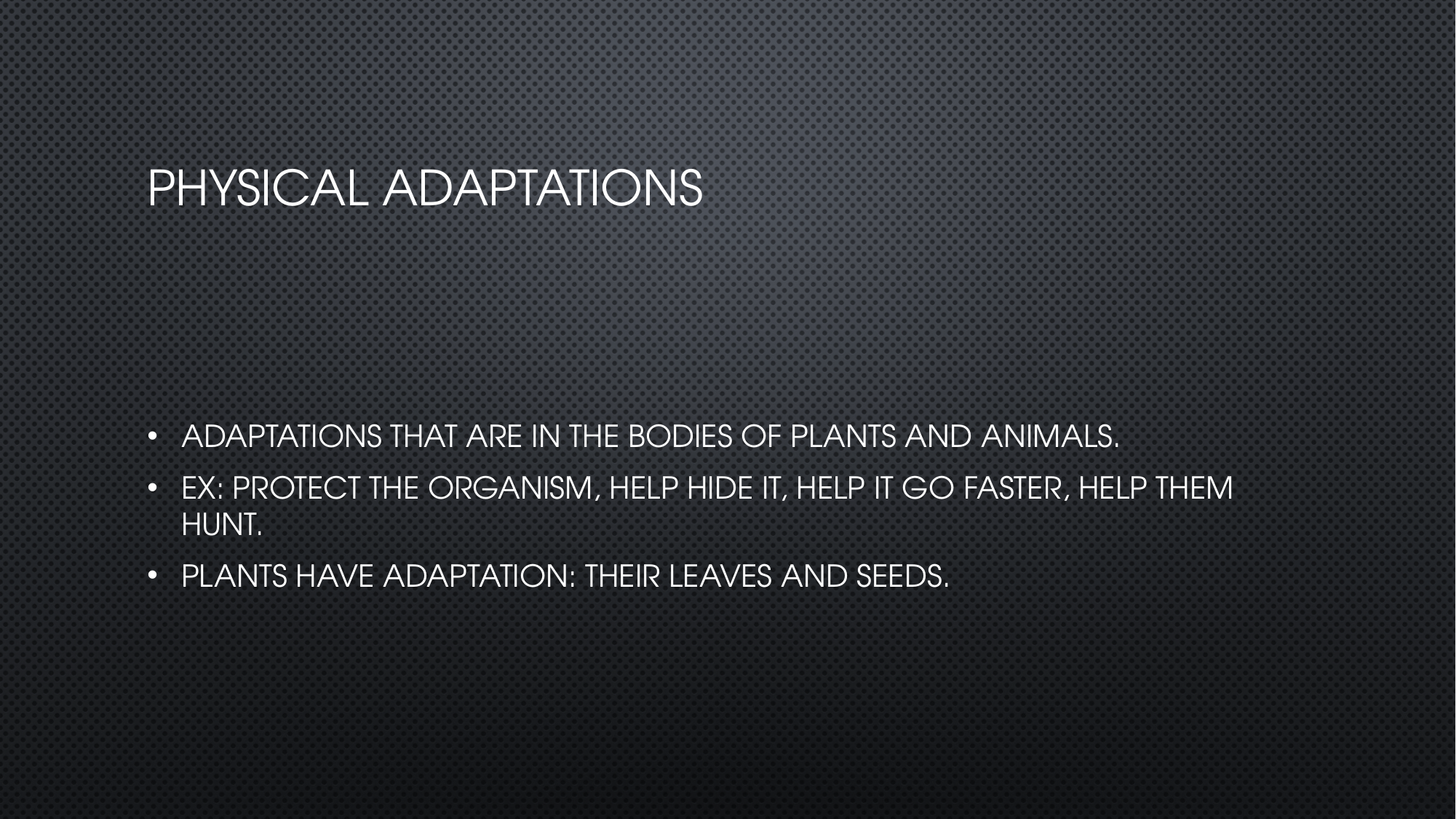

# Physical adaptations
Adaptations that are in the bodies of plants and animals.
EX: protect the organism, help hide it, help it go faster, help them hunt.
Plants have adaptation: their leaves and seeds.